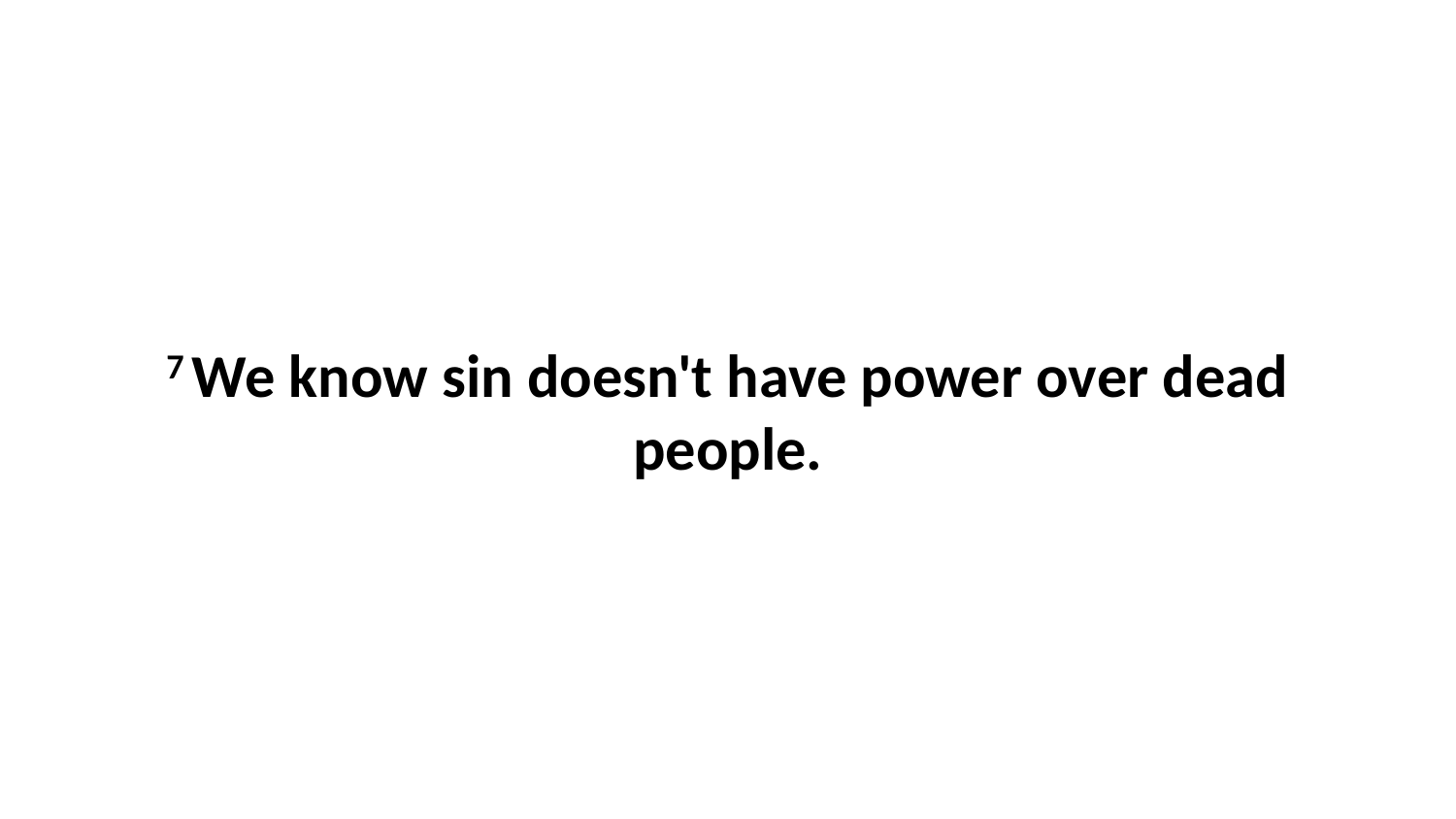

7 We know sin doesn't have power over dead people.